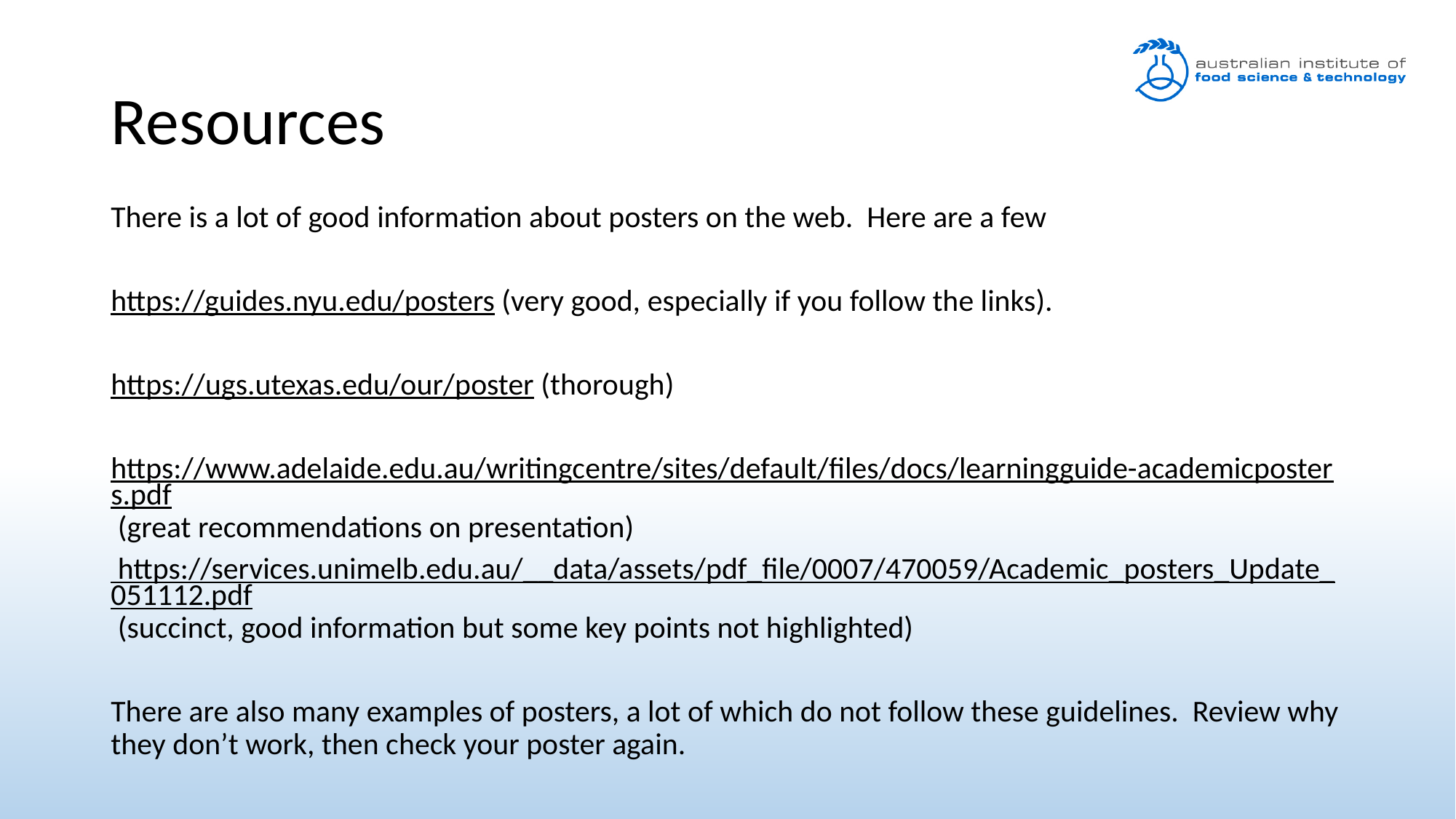

# Resources
There is a lot of good information about posters on the web.  Here are a few

https://guides.nyu.edu/posters (very good, especially if you follow the links).

https://ugs.utexas.edu/our/poster (thorough)

https://www.adelaide.edu.au/writingcentre/sites/default/files/docs/learningguide-academicposters.pdf (great recommendations on presentation)
 https://services.unimelb.edu.au/__data/assets/pdf_file/0007/470059/Academic_posters_Update_051112.pdf (succinct, good information but some key points not highlighted)

There are also many examples of posters, a lot of which do not follow these guidelines.  Review why they don’t work, then check your poster again.